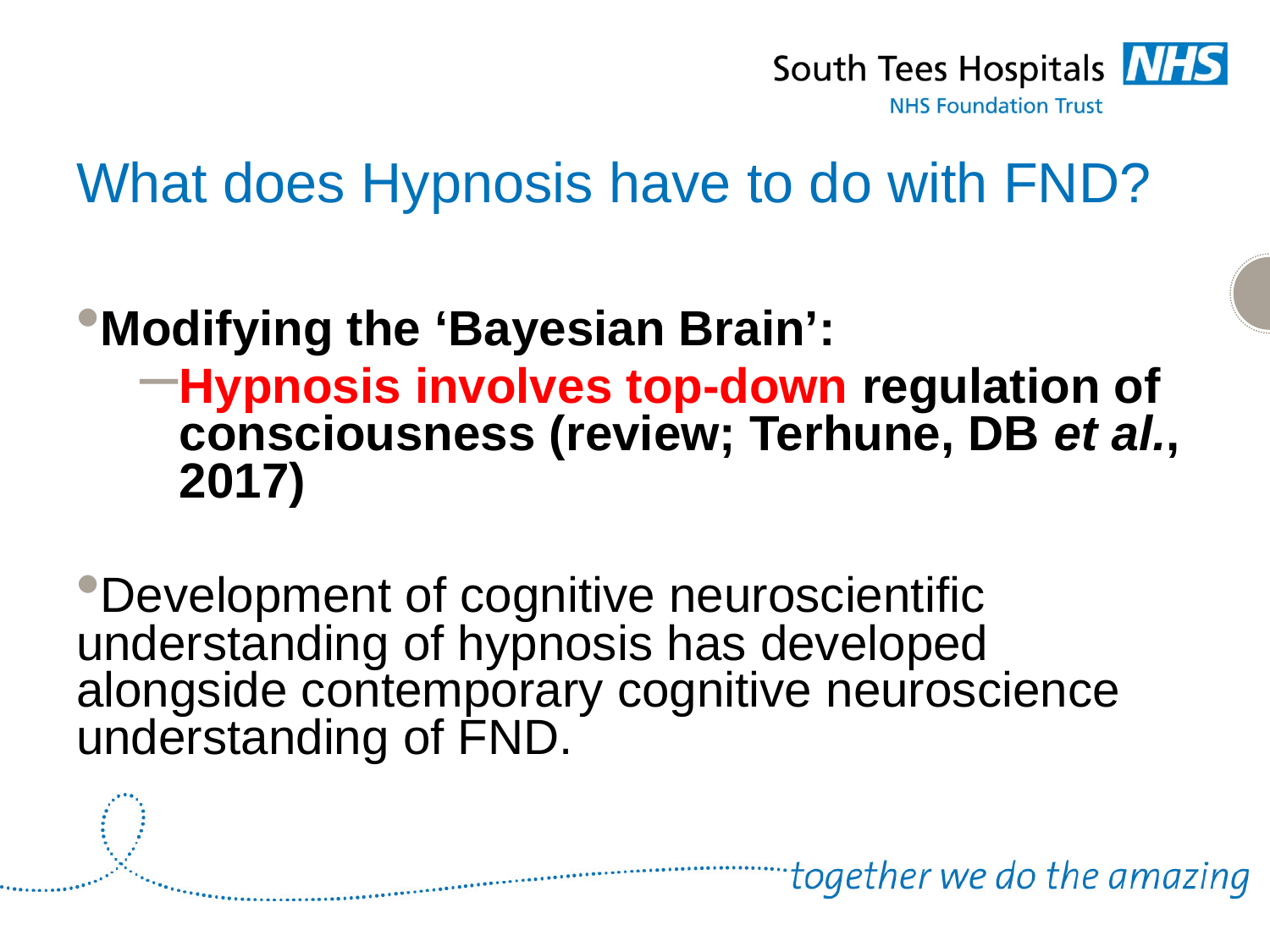

# What does Hypnosis have to do with FND?

Modifying the ‘Bayesian Brain’:
Hypnosis involves top-down regulation of consciousness (review; Terhune, DB et al., 2017)

Development of cognitive neuroscientific understanding of hypnosis has developed alongside contemporary cognitive neuroscience understanding of FND.